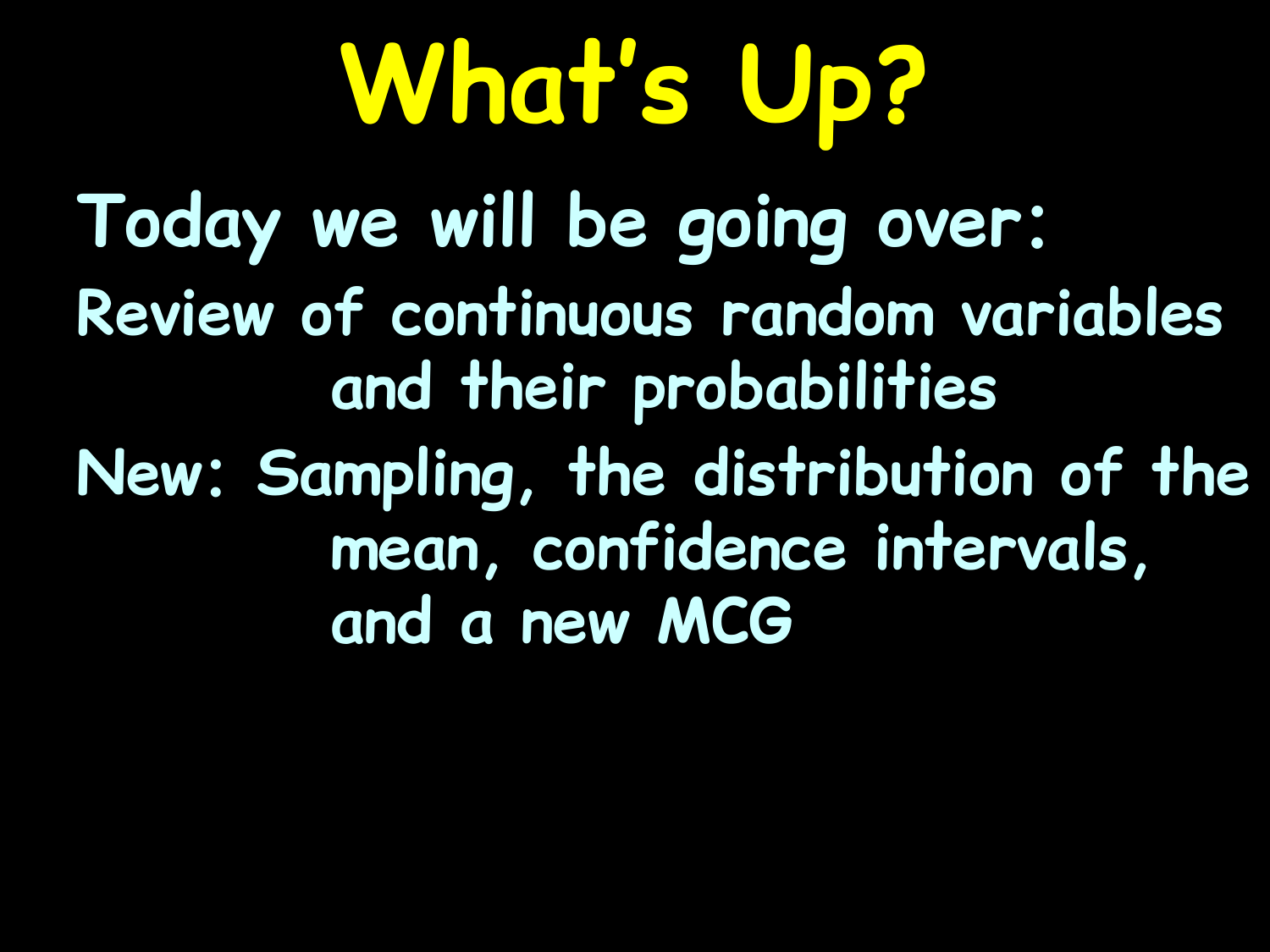

# What’s Up?
Today we will be going over:
Review of continuous random variables
		and their probabilities
New: Sampling, the distribution of the
		mean, confidence intervals,
		and a new MCG